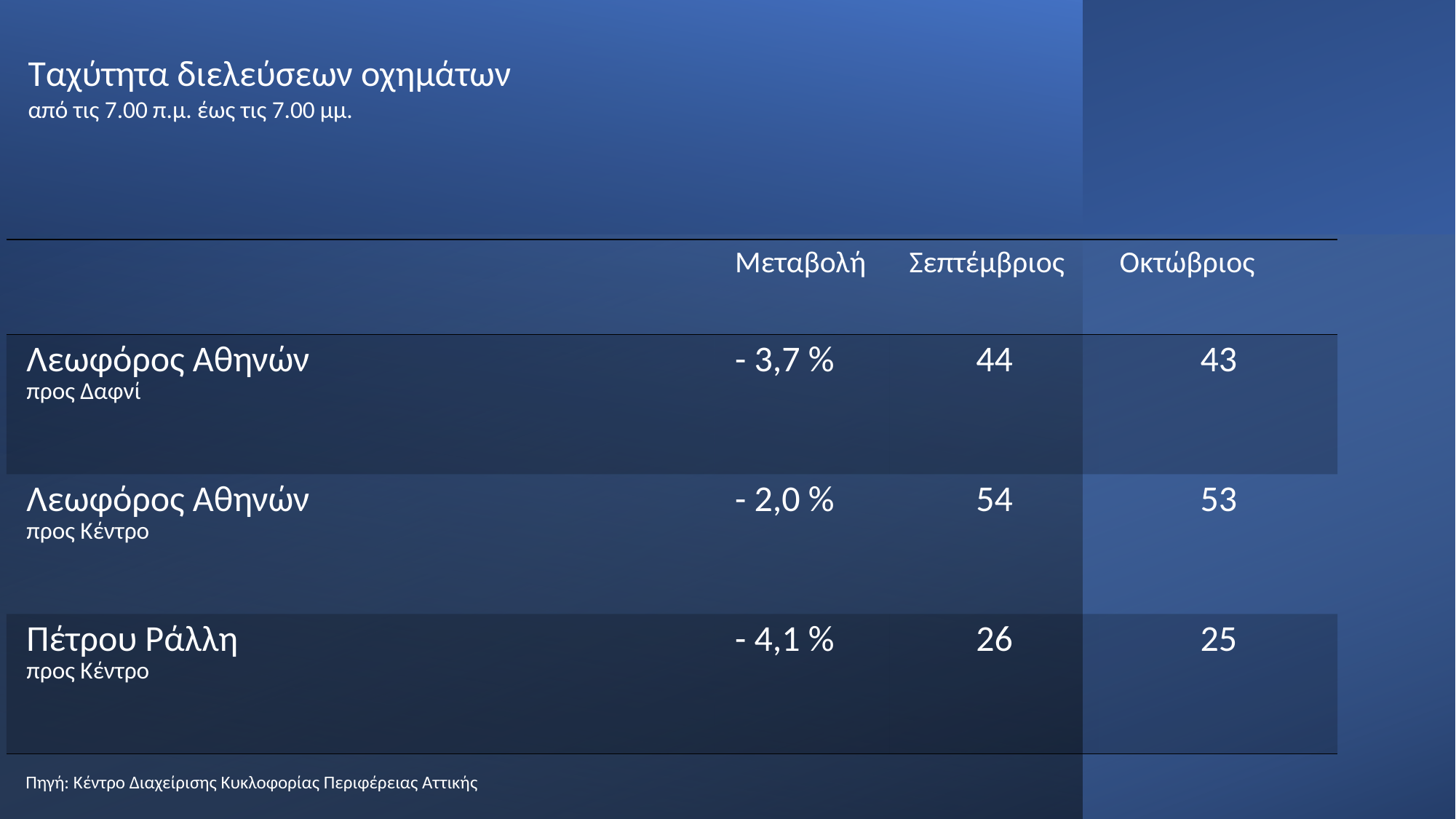

Ταχύτητα διελεύσεων οχημάτων
από τις 7.00 π.μ. έως τις 7.00 μμ.
|  | Μεταβολή | Σεπτέμβριος | Οκτώβριος |
| --- | --- | --- | --- |
| Λεωφόρος Αθηνών  προς Δαφνί | - 3,7 % | 44 | 43 |
| Λεωφόρος Αθηνών  προς Κέντρο | - 2,0 % | 54 | 53 |
| Πέτρου Ράλλη  προς Κέντρο | - 4,1 % | 26 | 25 |
Πηγή: Κέντρο Διαχείρισης Κυκλοφορίας Περιφέρειας Αττικής